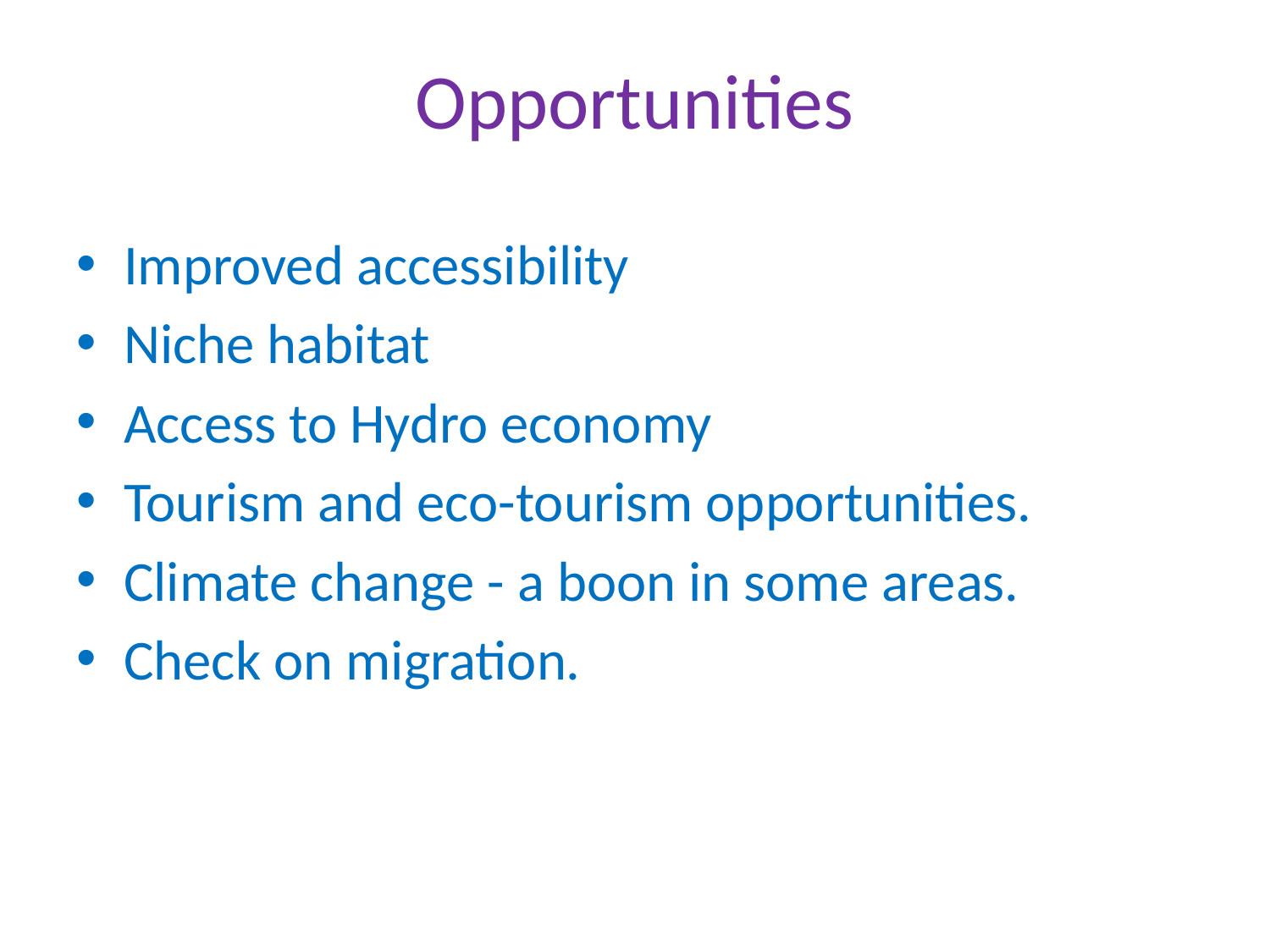

# Opportunities
Improved accessibility
Niche habitat
Access to Hydro economy
Tourism and eco-tourism opportunities.
Climate change - a boon in some areas.
Check on migration.